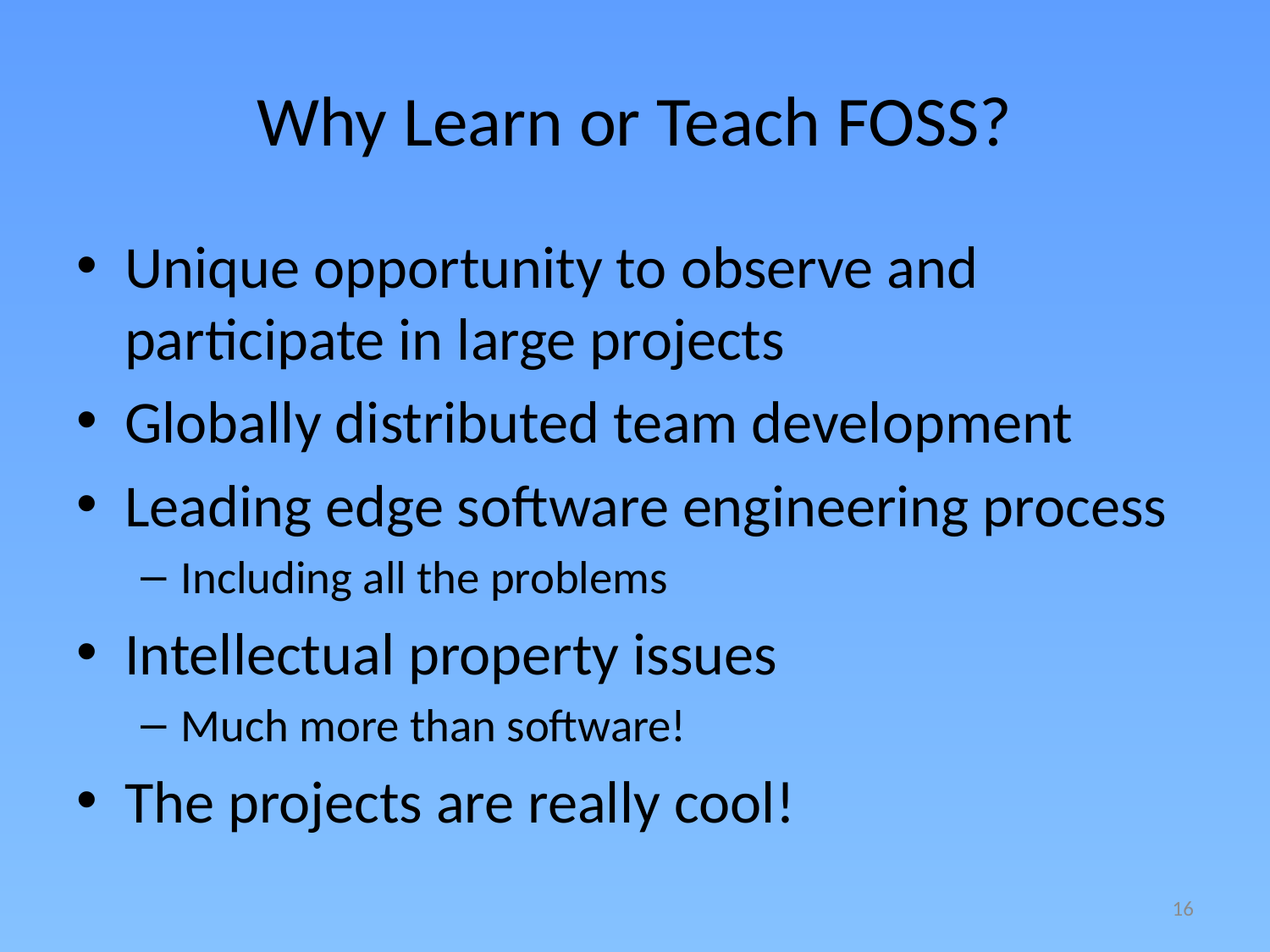

# Why Learn or Teach FOSS?
Unique opportunity to observe and participate in large projects
Globally distributed team development
Leading edge software engineering process
Including all the problems
Intellectual property issues
Much more than software!
The projects are really cool!
16